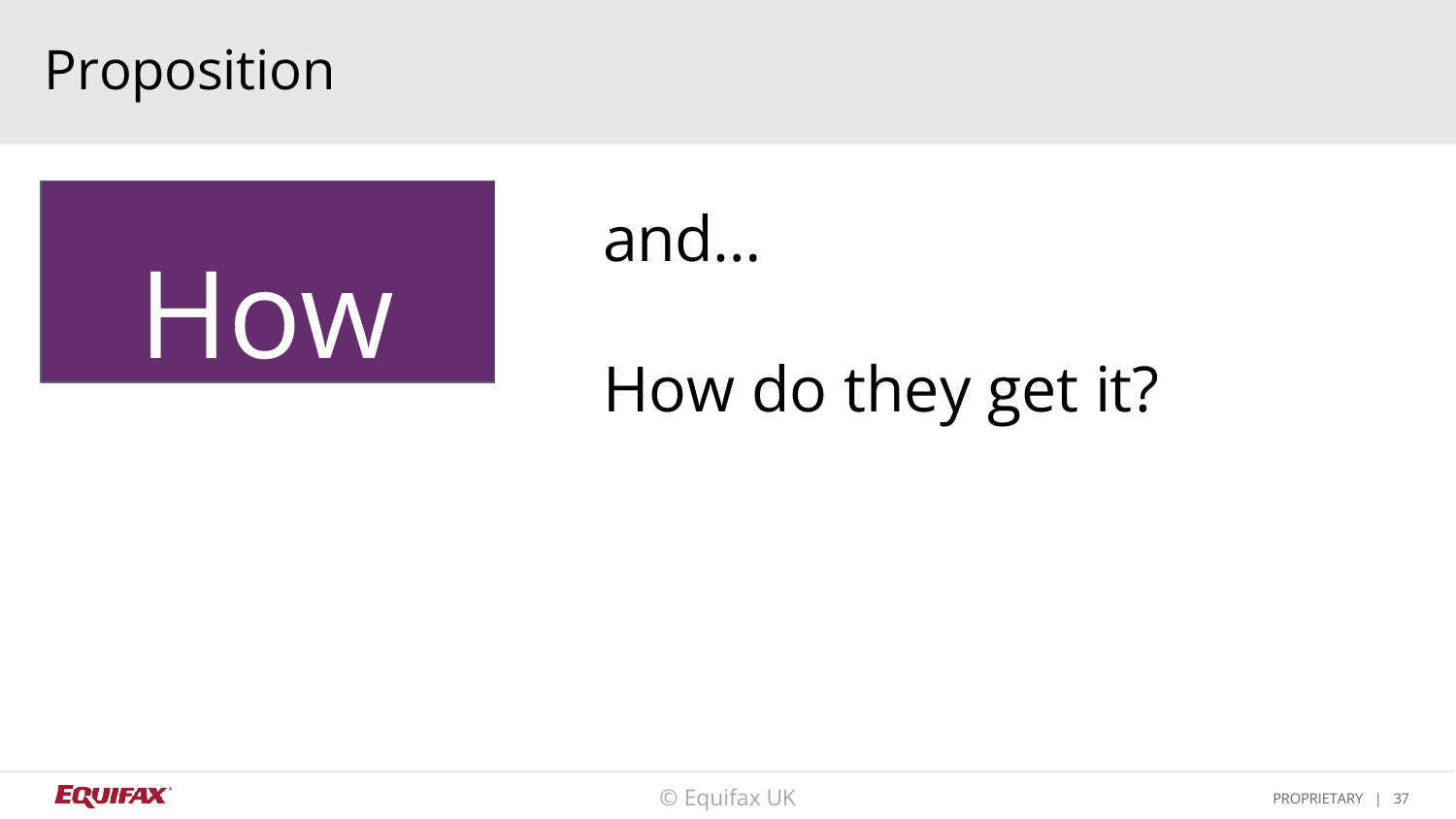

Proposition
How
# and…
How do they get it?
© Equifax UK
PROPRIETARY | 37